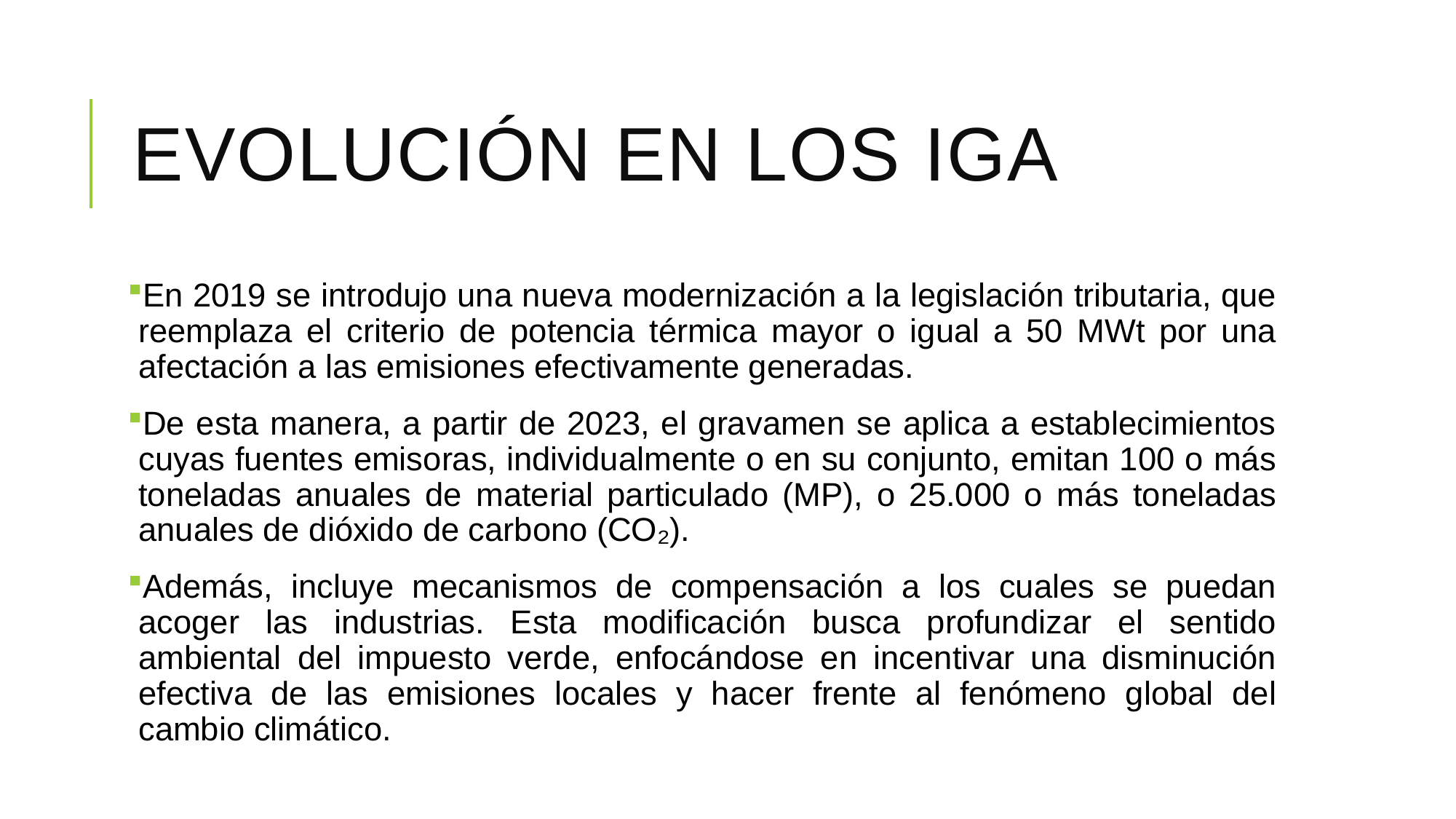

# Evolución en los iga
En 2019 se introdujo una nueva modernización a la legislación tributaria, que reemplaza el criterio de potencia térmica mayor o igual a 50 MWt por una afectación a las emisiones efectivamente generadas.
De esta manera, a partir de 2023, el gravamen se aplica a establecimientos cuyas fuentes emisoras, individualmente o en su conjunto, emitan 100 o más toneladas anuales de material particulado (MP), o 25.000 o más toneladas anuales de dióxido de carbono (CO₂).
Además, incluye mecanismos de compensación a los cuales se puedan acoger las industrias. Esta modificación busca profundizar el sentido ambiental del impuesto verde, enfocándose en incentivar una disminución efectiva de las emisiones locales y hacer frente al fenómeno global del cambio climático.